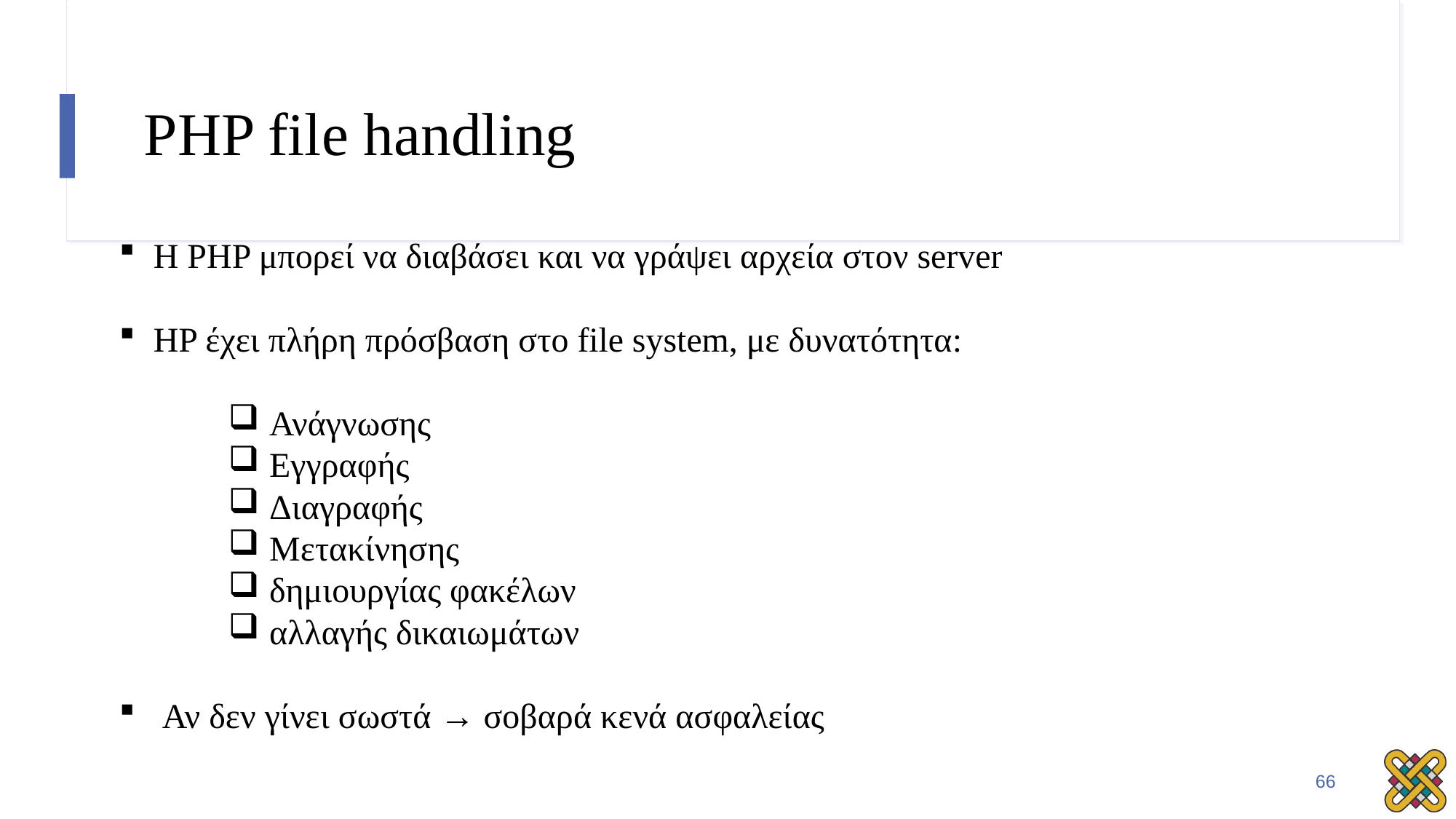

# PHP file handling
Η PHP μπορεί να διαβάσει και να γράψει αρχεία στον server

HP έχει πλήρη πρόσβαση στο file system, με δυνατότητα:

Ανάγνωσης
Εγγραφής
Διαγραφής
Μετακίνησης
δημιουργίας φακέλων
αλλαγής δικαιωμάτων

 Αν δεν γίνει σωστά → σοβαρά κενά ασφαλείας
66